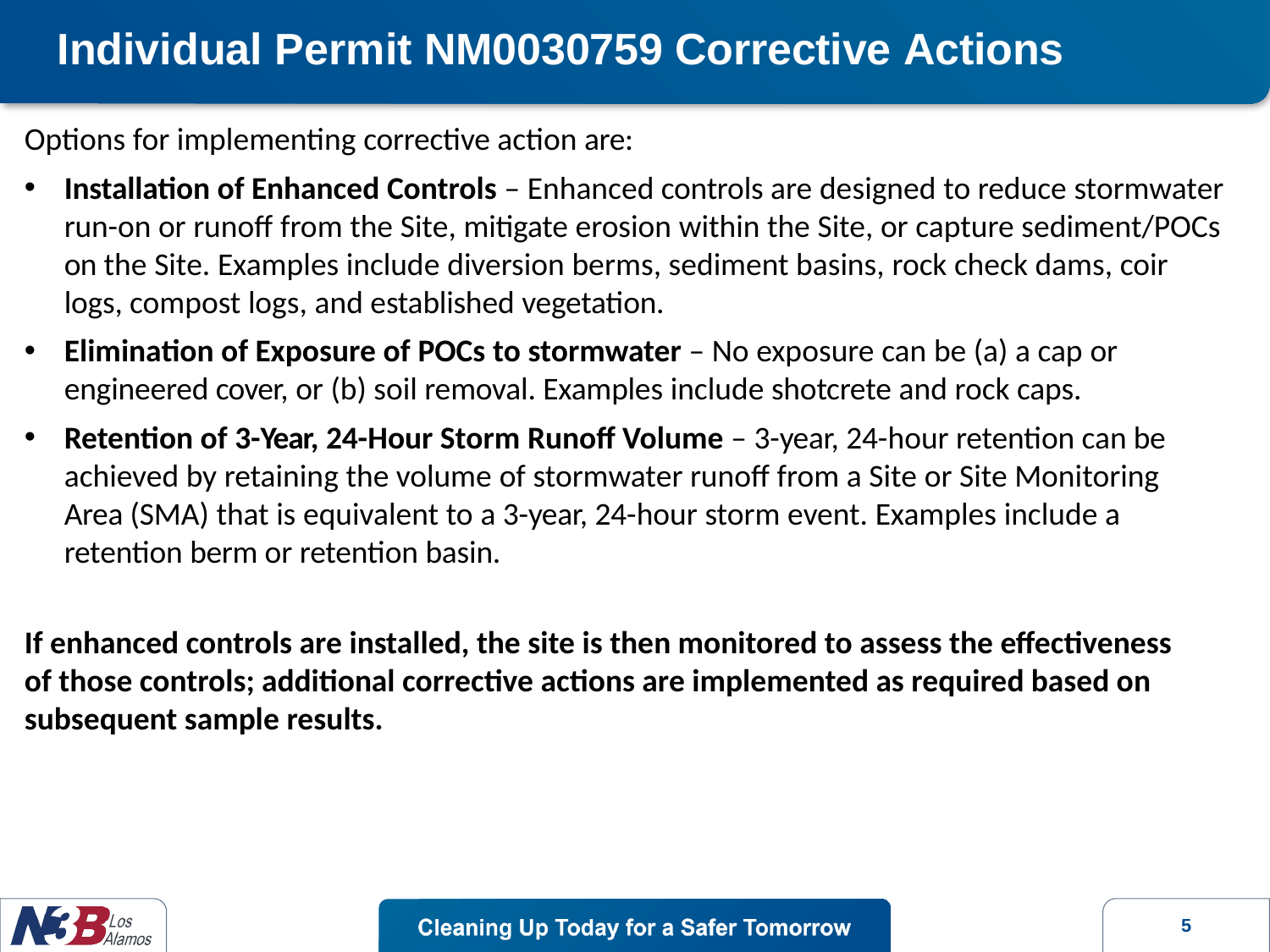

Individual Permit NM0030759 Corrective Actions
Options for implementing corrective action are:
Installation of Enhanced Controls – Enhanced controls are designed to reduce stormwater run-on or runoff from the Site, mitigate erosion within the Site, or capture sediment/POCs on the Site. Examples include diversion berms, sediment basins, rock check dams, coir logs, compost logs, and established vegetation.
Elimination of Exposure of POCs to stormwater – No exposure can be (a) a cap or engineered cover, or (b) soil removal. Examples include shotcrete and rock caps.
Retention of 3-Year, 24-Hour Storm Runoff Volume – 3-year, 24-hour retention can be achieved by retaining the volume of stormwater runoff from a Site or Site Monitoring Area (SMA) that is equivalent to a 3-year, 24-hour storm event. Examples include a retention berm or retention basin.

If enhanced controls are installed, the site is then monitored to assess the effectiveness of those controls; additional corrective actions are implemented as required based on subsequent sample results.